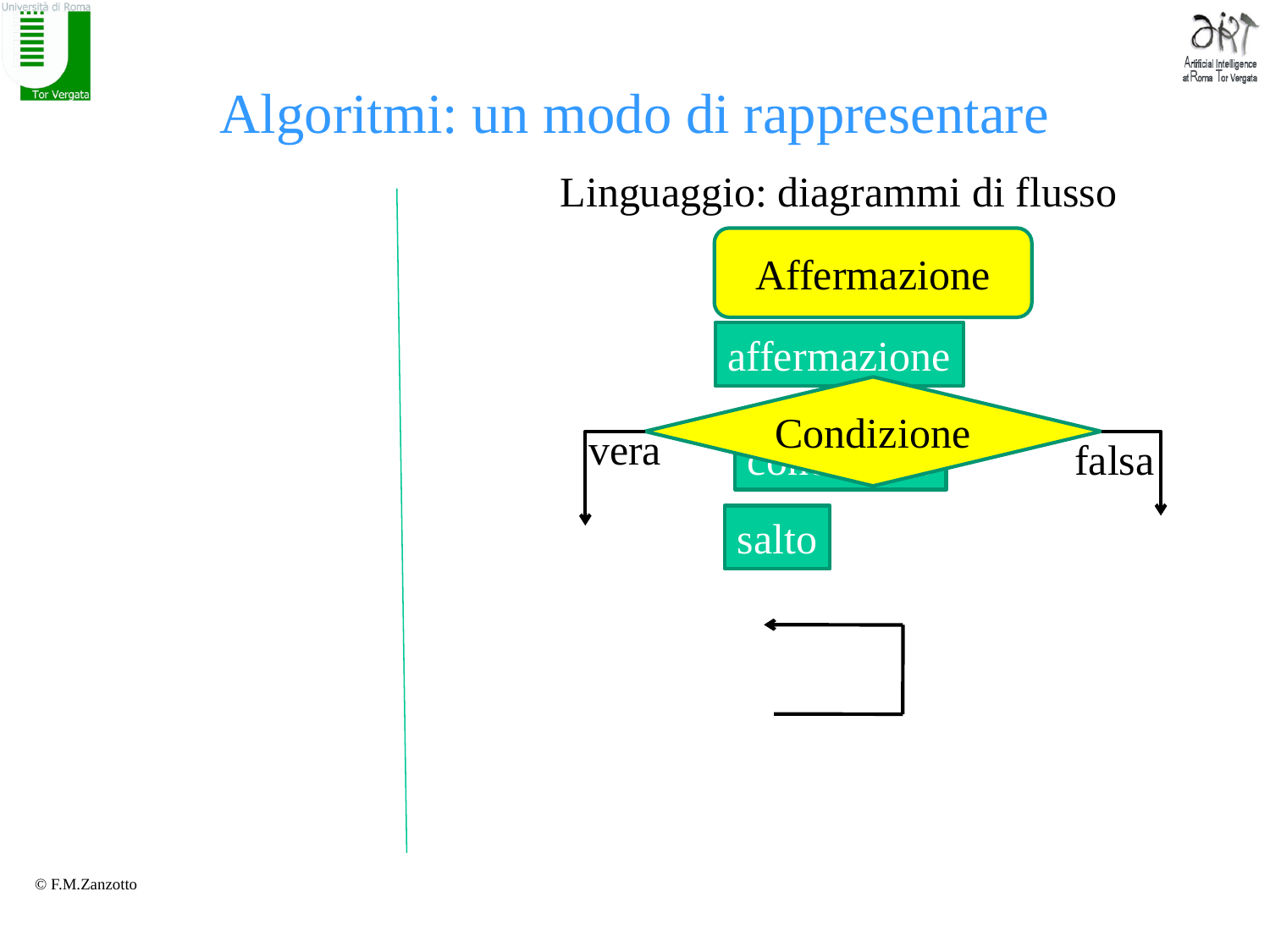

# Algoritmi: un modo di rappresentare
Linguaggio: diagrammi di flusso
Affermazione
affermazione
Condizione
vera
condizione
falsa
salto